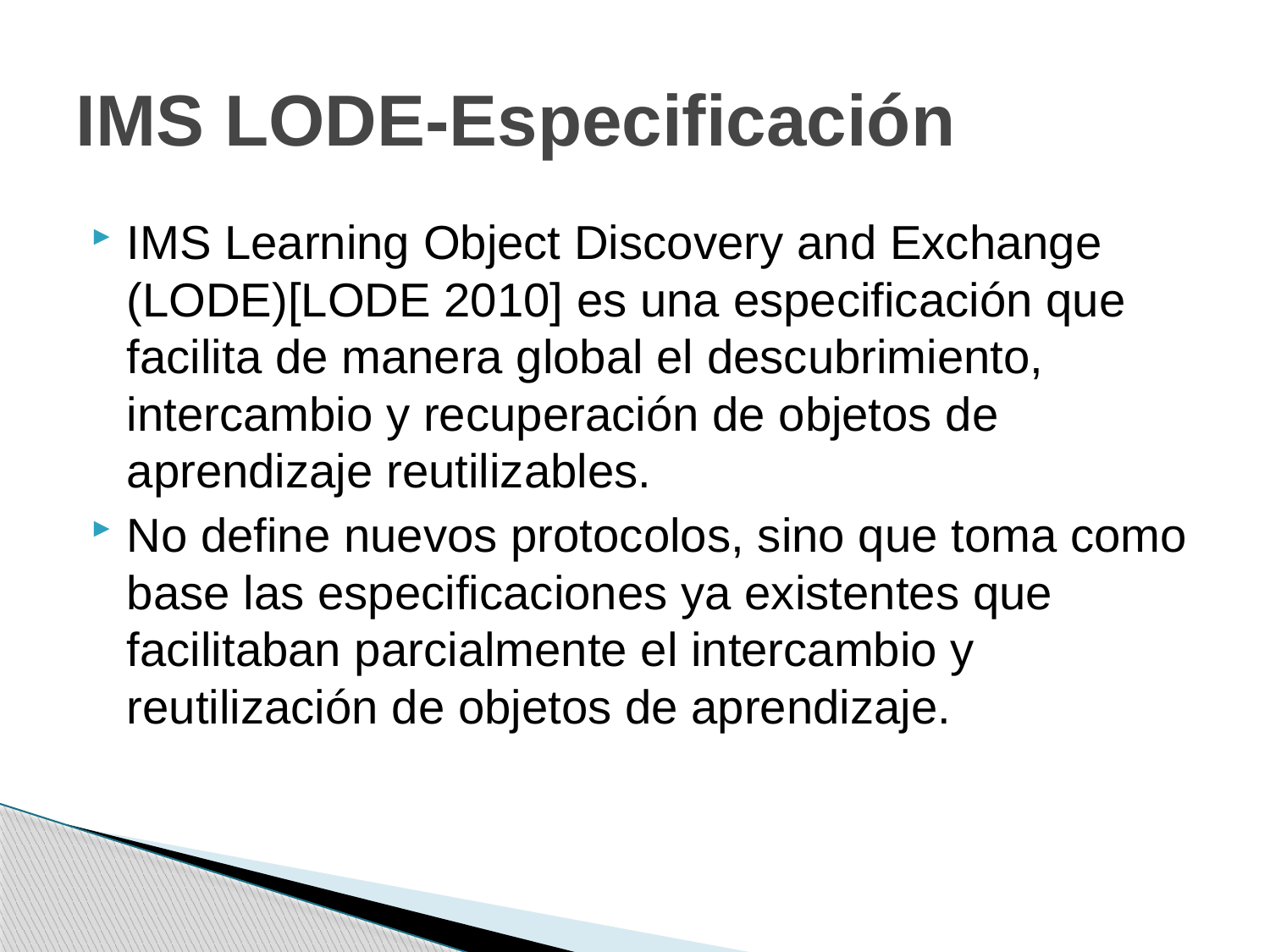

# IMS LODE-Especificación
IMS Learning Object Discovery and Exchange (LODE)[LODE 2010] es una especificación que facilita de manera global el descubrimiento, intercambio y recuperación de objetos de aprendizaje reutilizables.
No define nuevos protocolos, sino que toma como base las especificaciones ya existentes que facilitaban parcialmente el intercambio y reutilización de objetos de aprendizaje.